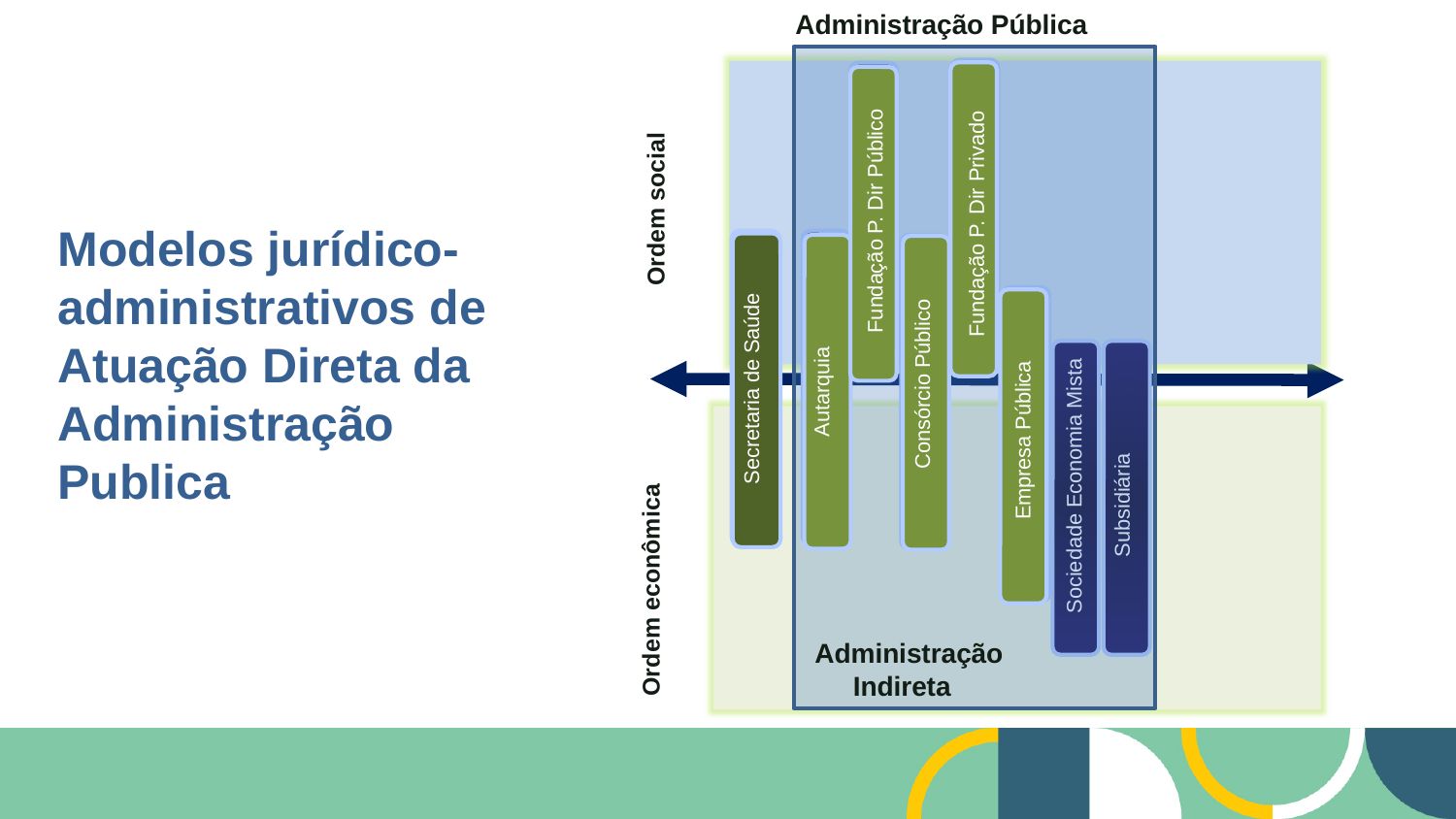

Administração Pública

Fundação P. Dir Privado

Fundação P. Dir Privado

Fundação P. Dir Público

Fundação P. Dir Público
Ordem social
# Modelos jurídico-administrativos de Atuação Direta da Administração Publica

Administração Direta

Autarquia

Secretaria de Saúde

Autarquia

Consórcio Público

Consórcio Público

Empresa Pública

Empresa Pública

Sociedade Economia Mista

Subsidiária

Ordem econômica
Administração Indireta